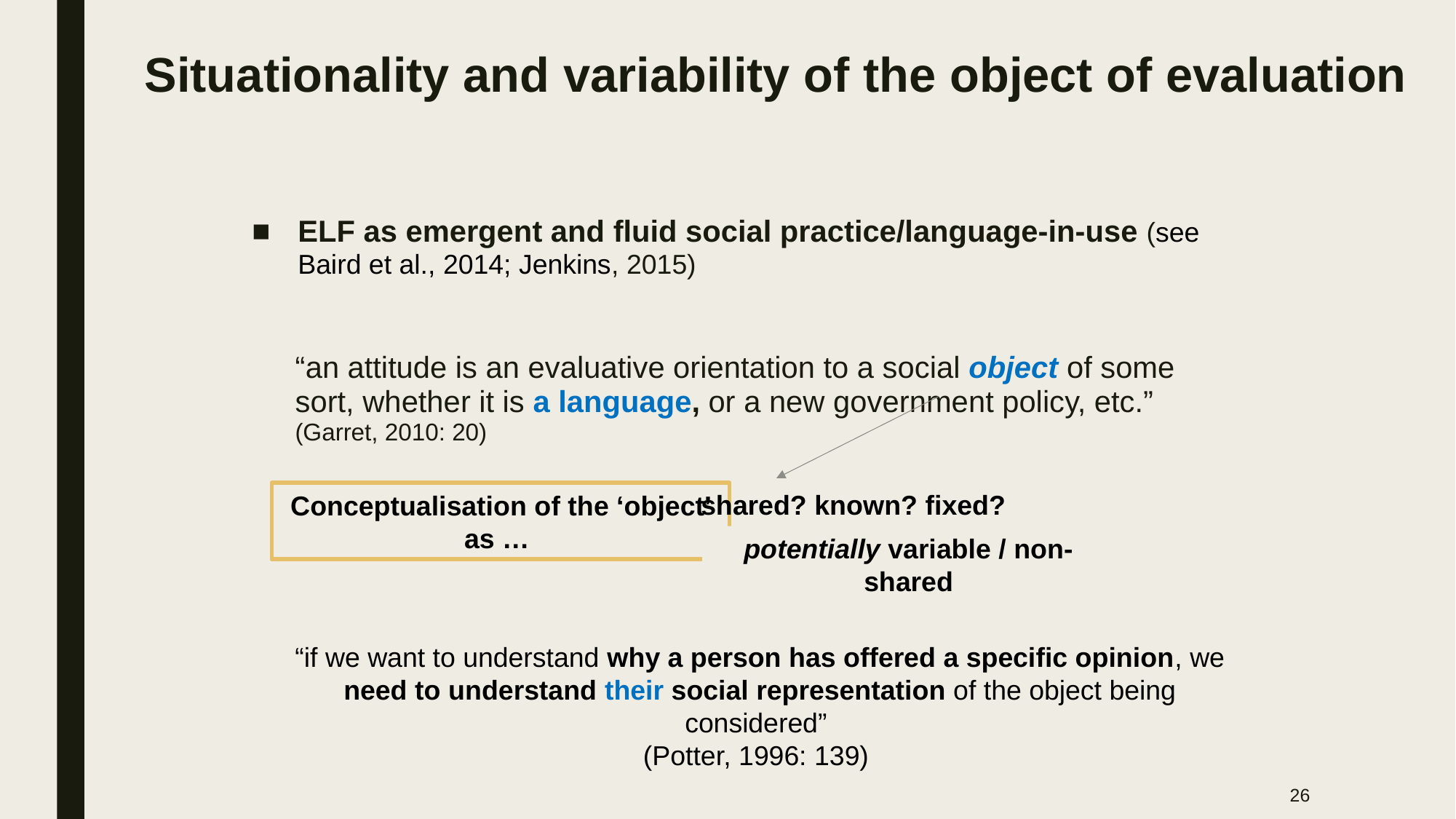

Situationality and variability of the object of evaluation

ELF as emergent and fluid social practice/language-in-use (see Baird et al., 2014; Jenkins, 2015)

“an attitude is an evaluative orientation to a social object of some sort, whether it is a language, or a new government policy, etc.” (Garret, 2010: 20)

shared? known? fixed?
Conceptualisation of the ‘object’ as …
potentially variable / non-shared
“if we want to understand why a person has offered a specific opinion, we need to understand their social representation of the object being considered”
(Potter, 1996: 139)
26